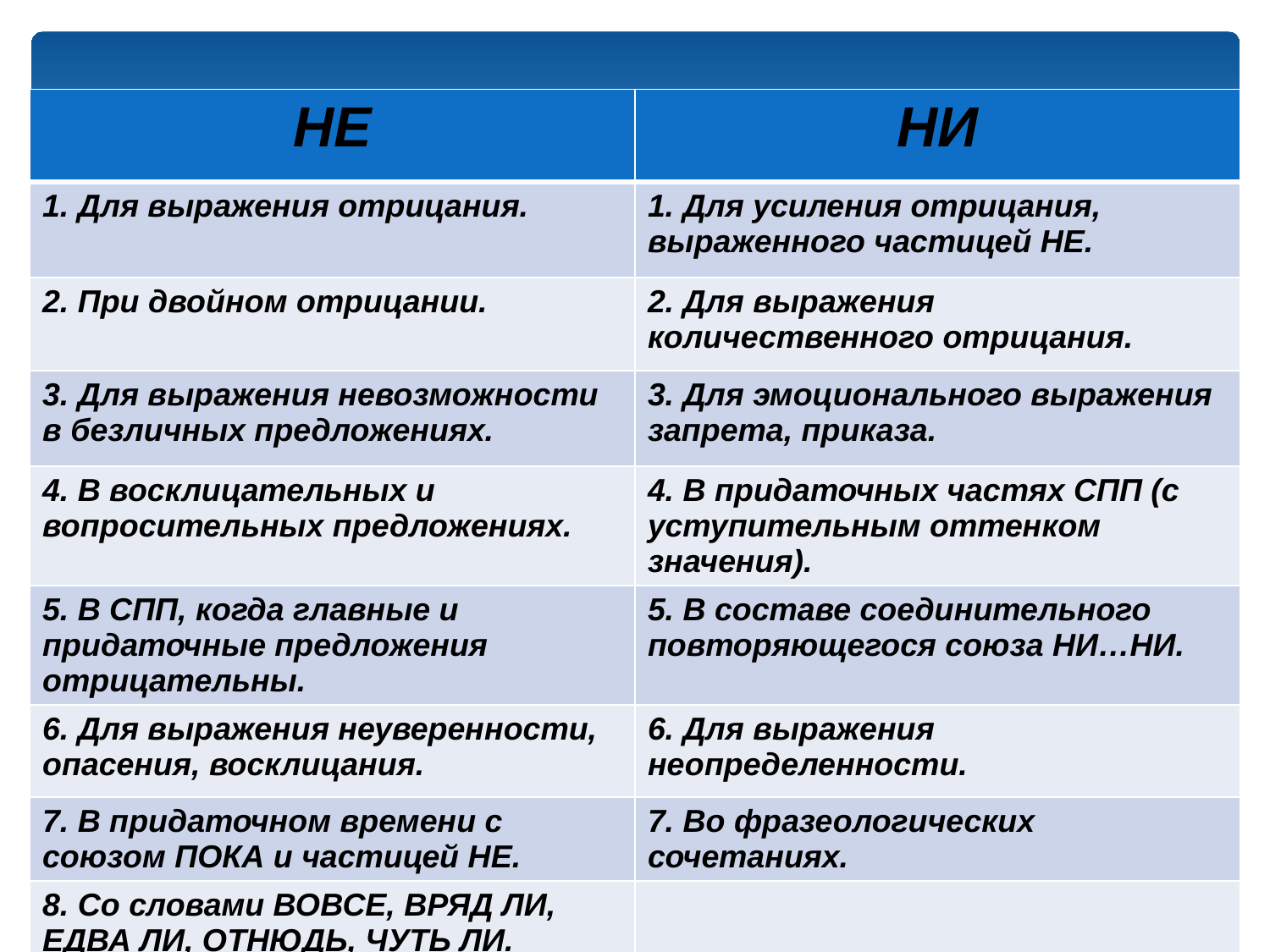

| НЕ | НИ |
| --- | --- |
| 1. Для выражения отрицания. | 1. Для усиления отрицания, выраженного частицей НЕ. |
| 2. При двойном отрицании. | 2. Для выражения количественного отрицания. |
| 3. Для выражения невозможности в безличных предложениях. | 3. Для эмоционального выражения запрета, приказа. |
| 4. В восклицательных и вопросительных предложениях. | 4. В придаточных частях СПП (с уступительным оттенком значения). |
| 5. В СПП, когда главные и придаточные предложения отрицательны. | 5. В составе соединительного повторяющегося союза НИ…НИ. |
| 6. Для выражения неуверенности, опасения, восклицания. | 6. Для выражения неопределенности. |
| 7. В придаточном времени с союзом ПОКА и частицей НЕ. | 7. Во фразеологических сочетаниях. |
| 8. Со словами ВОВСЕ, ВРЯД ЛИ, ЕДВА ЛИ, ОТНЮДЬ, ЧУТЬ ЛИ. |  |